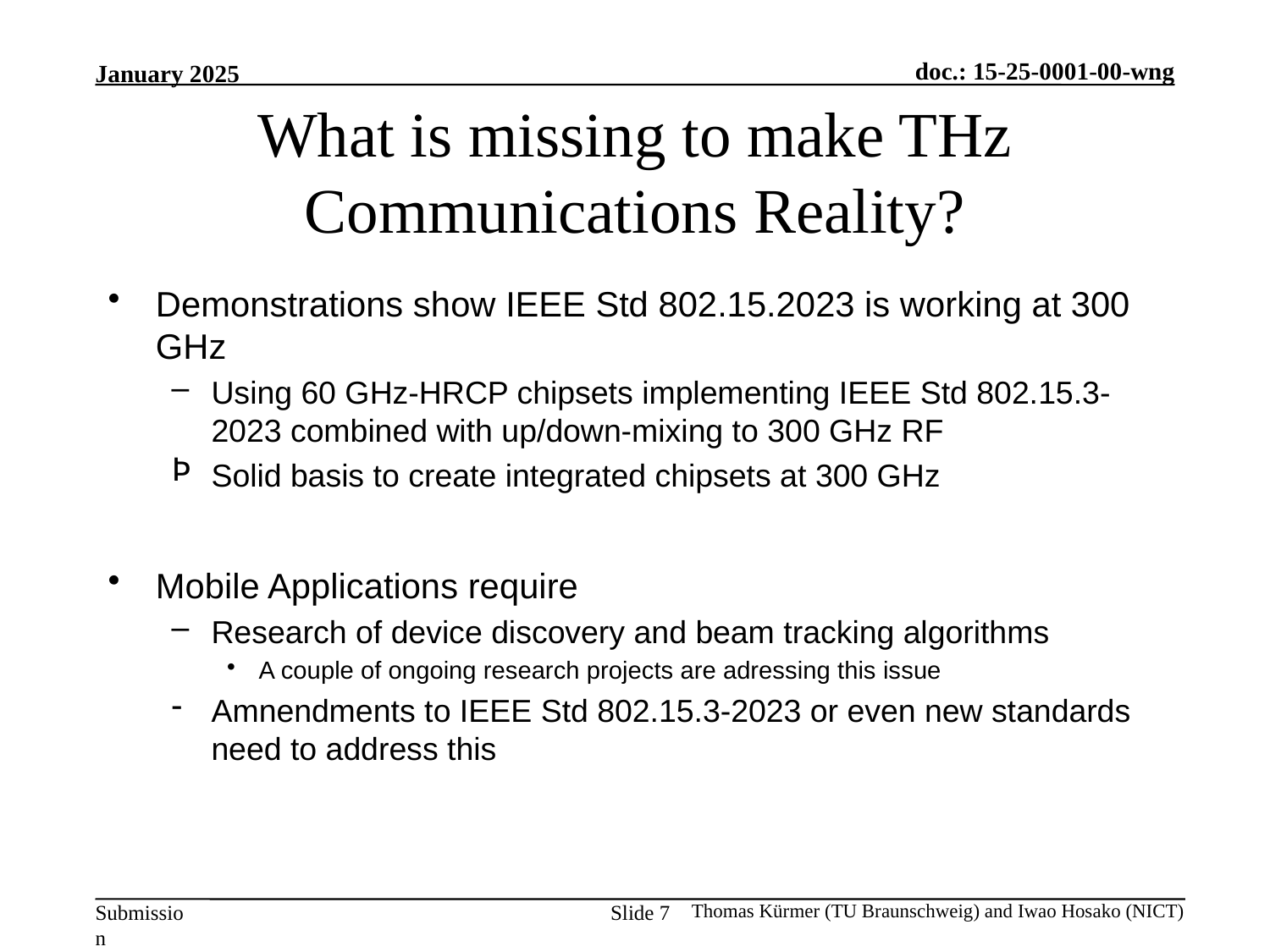

# What is missing to make THz Communications Reality?
Demonstrations show IEEE Std 802.15.2023 is working at 300 GHz
Using 60 GHz-HRCP chipsets implementing IEEE Std 802.15.3-2023 combined with up/down-mixing to 300 GHz RF
Solid basis to create integrated chipsets at 300 GHz

Mobile Applications require
Research of device discovery and beam tracking algorithms
A couple of ongoing research projects are adressing this issue
Amnendments to IEEE Std 802.15.3-2023 or even new standards need to address this

Slide 7